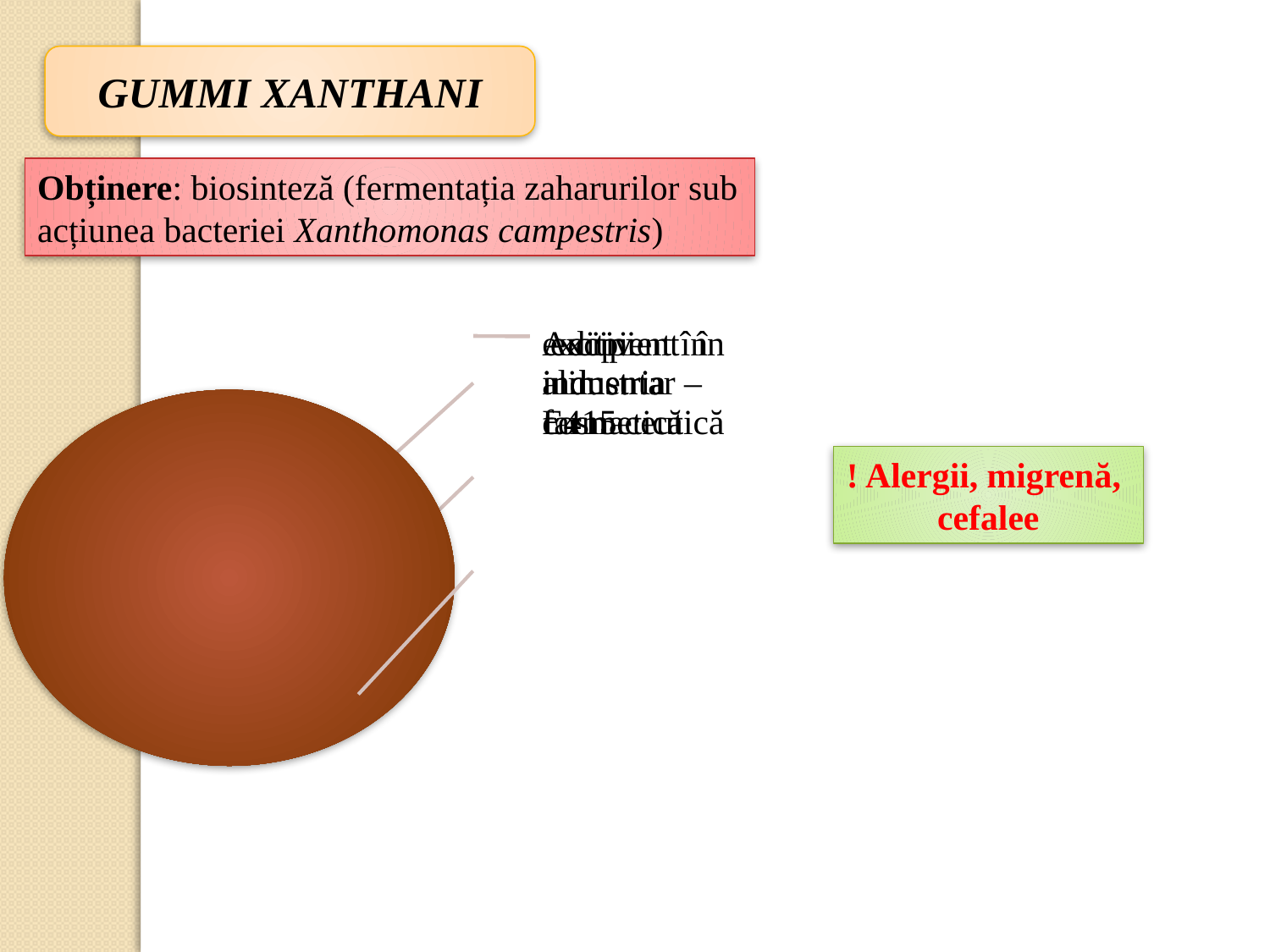

GUMMI XANTHANI
Obținere: biosinteză (fermentația zaharurilor sub acțiunea bacteriei Xanthomonas campestris)

! Alergii, migrenă,
cefalee